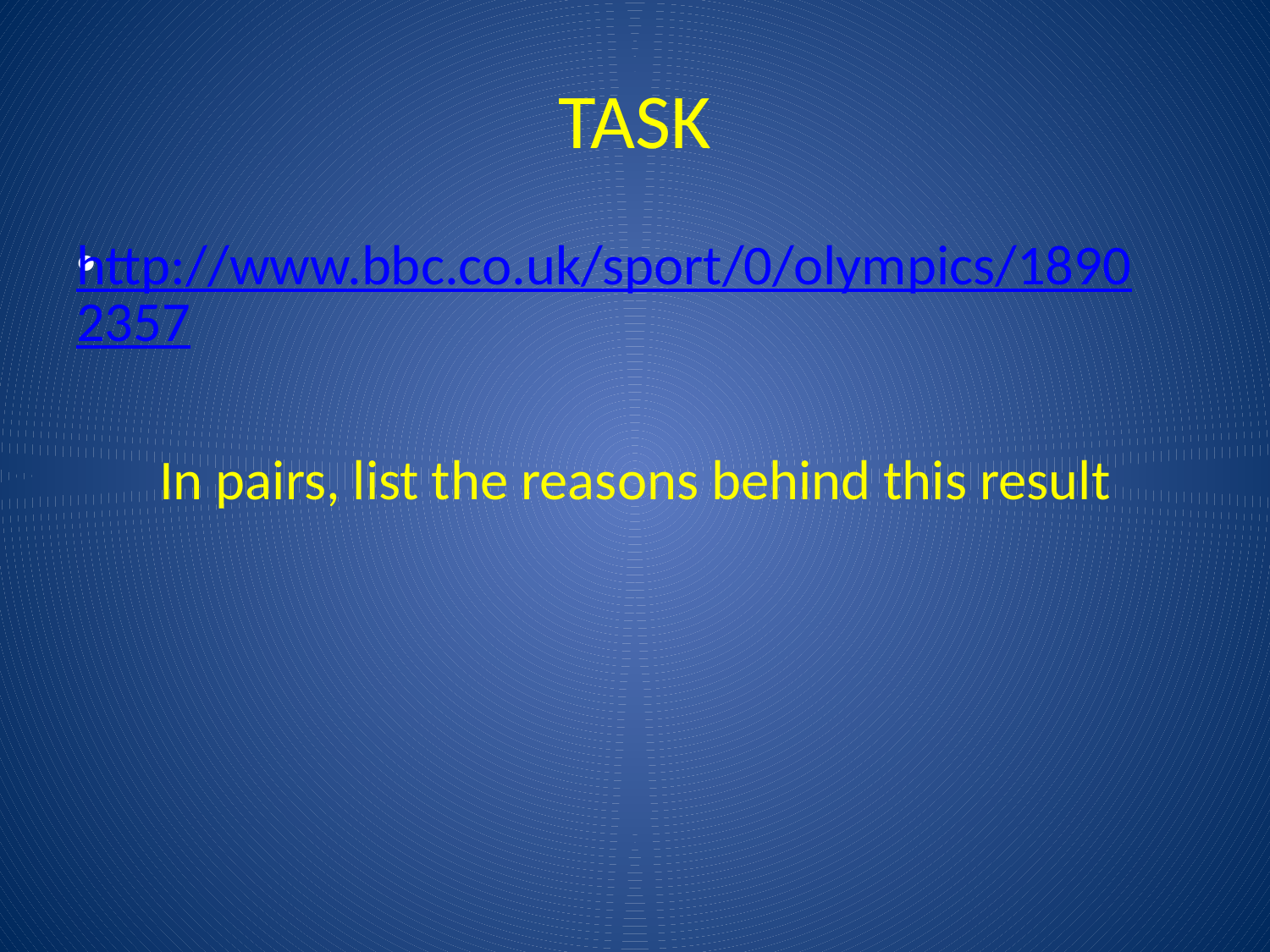

# TASK
http://www.bbc.co.uk/sport/0/olympics/18902357

In pairs, list the reasons behind this result